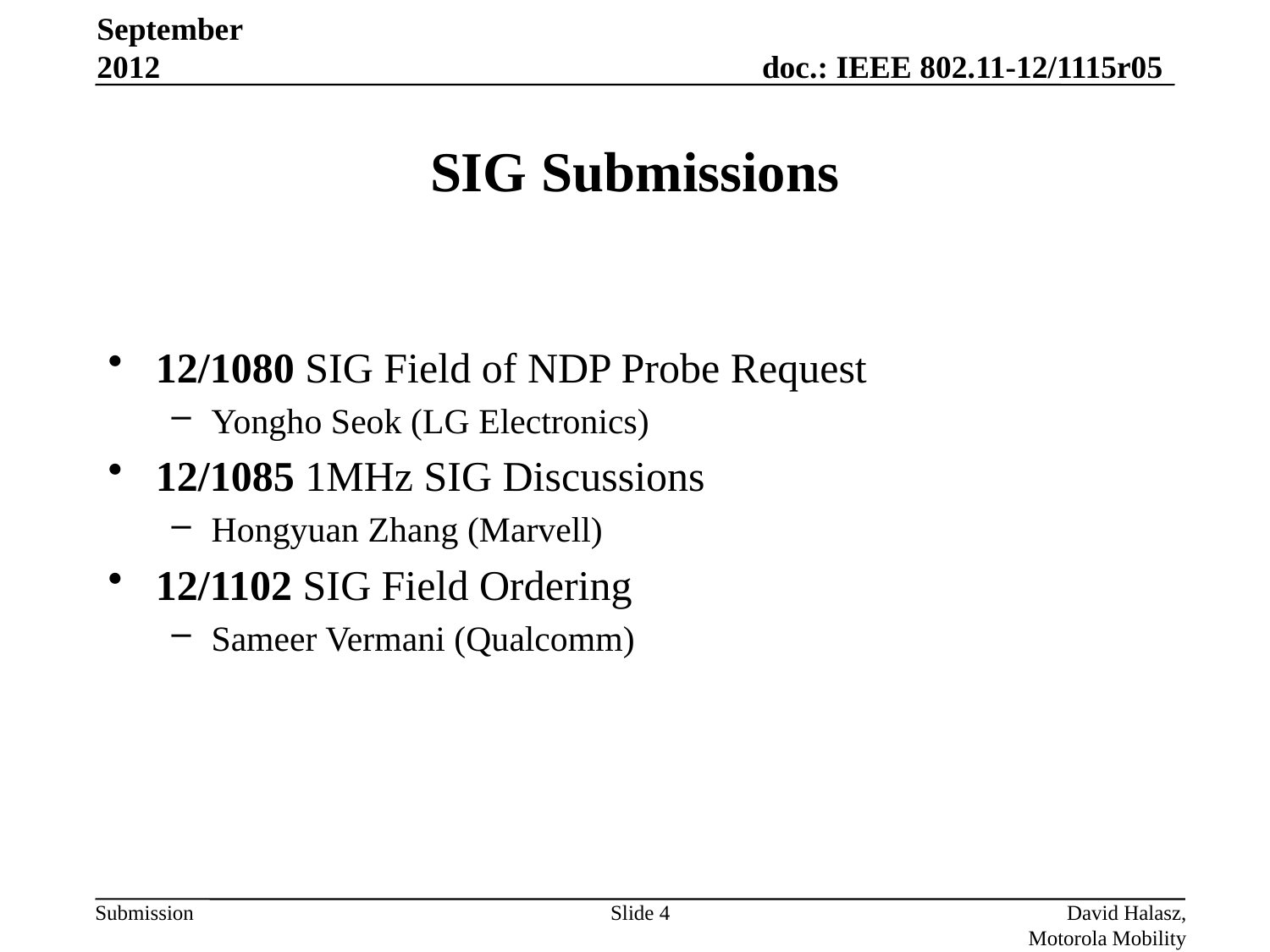

September 2012
# SIG Submissions

12/1080 SIG Field of NDP Probe Request
Yongho Seok (LG Electronics)
12/1085 1MHz SIG Discussions
Hongyuan Zhang (Marvell)
12/1102 SIG Field Ordering
Sameer Vermani (Qualcomm)
Slide 4
David Halasz, Motorola Mobility